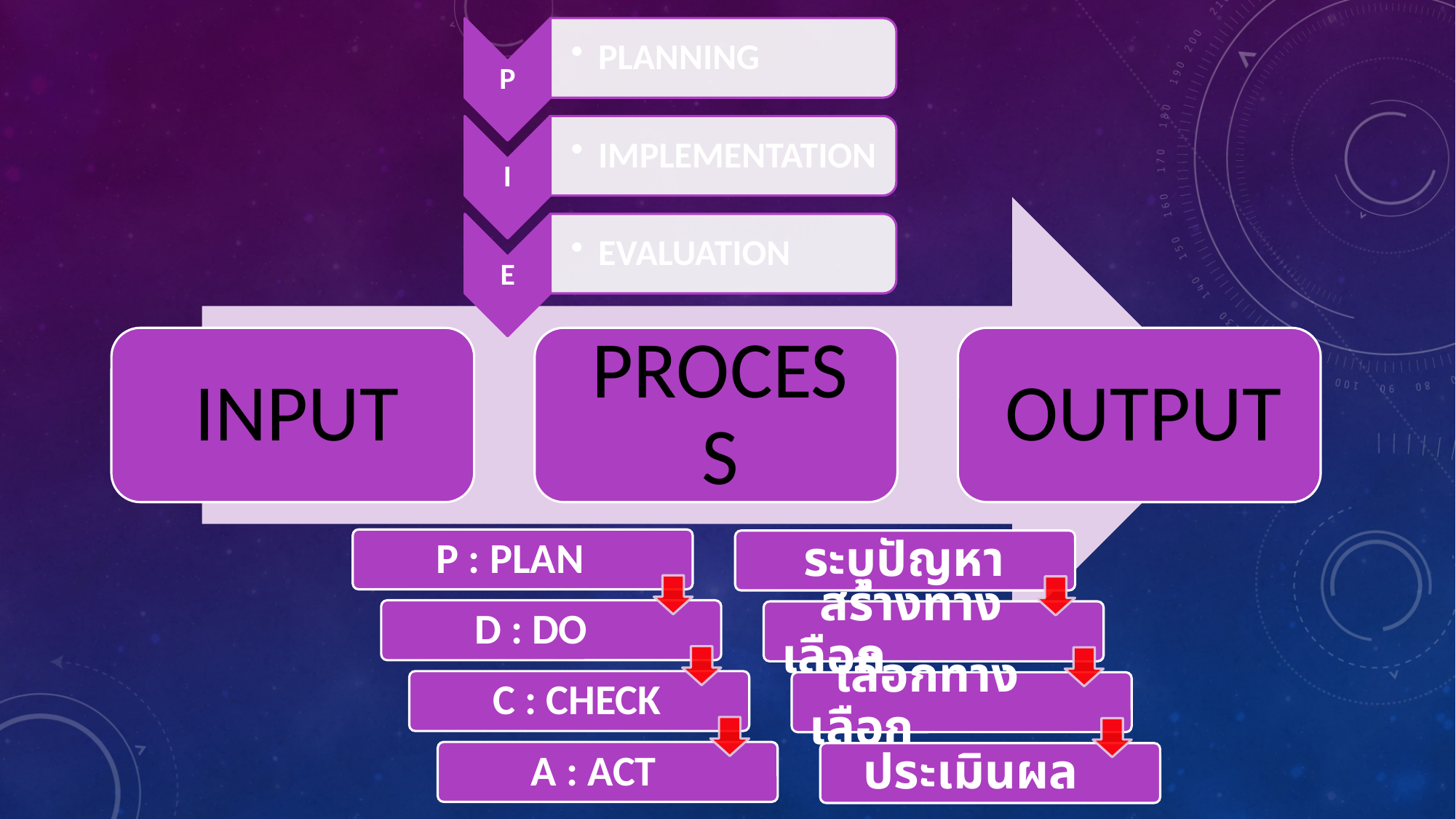

P
PLANNING
I
IMPLEMENTATION
E
EVALUATION
INPUT
PROCESS
OUTPUT
       P : PLAN
        D : DO
       C : CHECK
        A : ACT

    ระบุปัญหา
   สร้างทางเลือก
  เลือกทางเลือก
  ประเมินผล